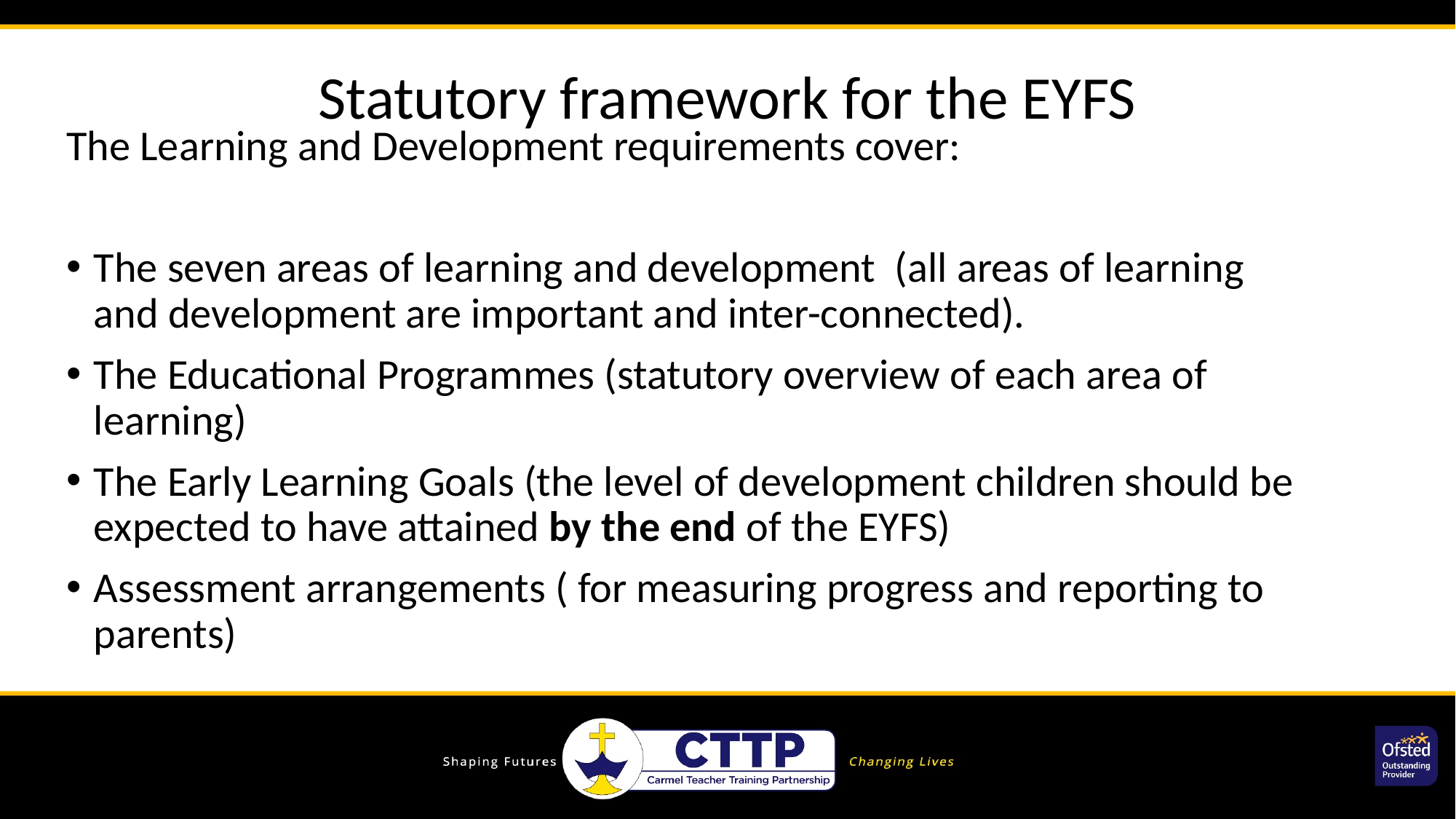

# Statutory framework for the EYFS
The Learning and Development requirements cover:

The seven areas of learning and development  (all areas of learning and development are important and inter-connected).
The Educational Programmes (statutory overview of each area of learning)
The Early Learning Goals (the level of development children should be expected to have attained by the end of the EYFS)
Assessment arrangements ( for measuring progress and reporting to parents)